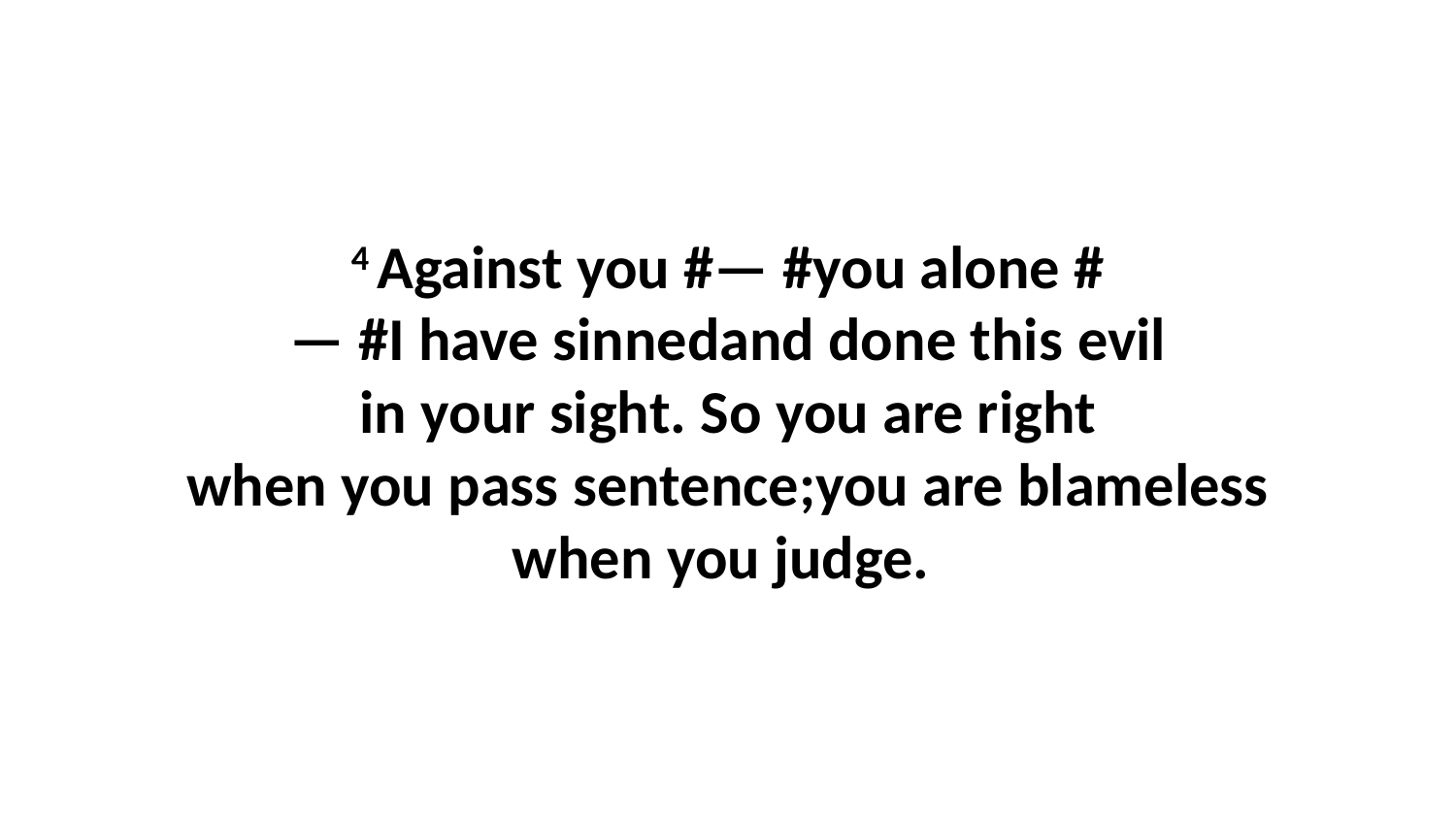

4 Against you #— #you alone #— #I have sinnedand done this evil in your sight. So you are right when you pass sentence;you are blameless when you judge.